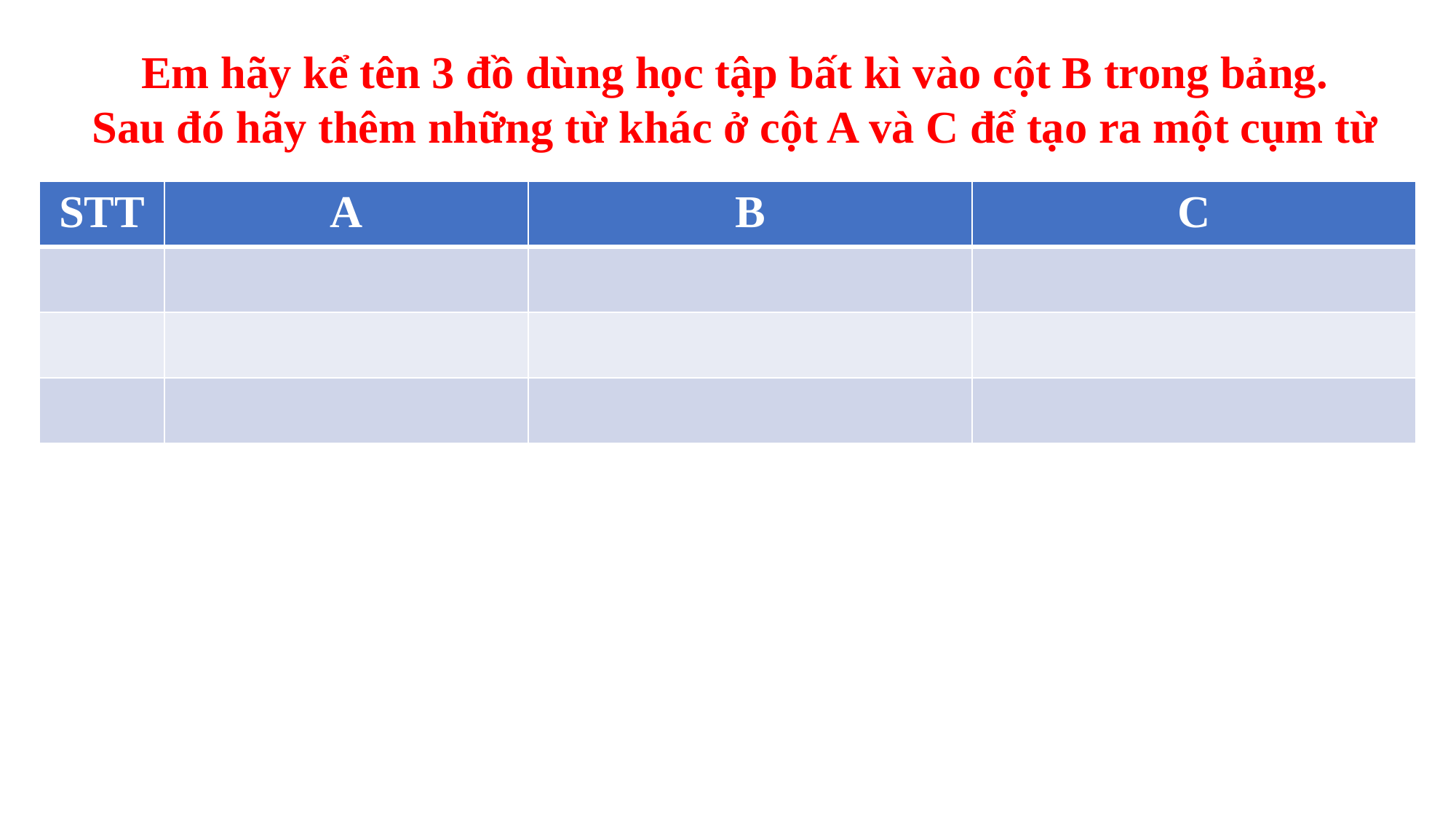

Em hãy kể tên 3 đồ dùng học tập bất kì vào cột B trong bảng.
Sau đó hãy thêm những từ khác ở cột A và C để tạo ra một cụm từ
| STT | A | B | C |
| --- | --- | --- | --- |
|  |  |  |  |
|  |  |  |  |
|  |  |  |  |